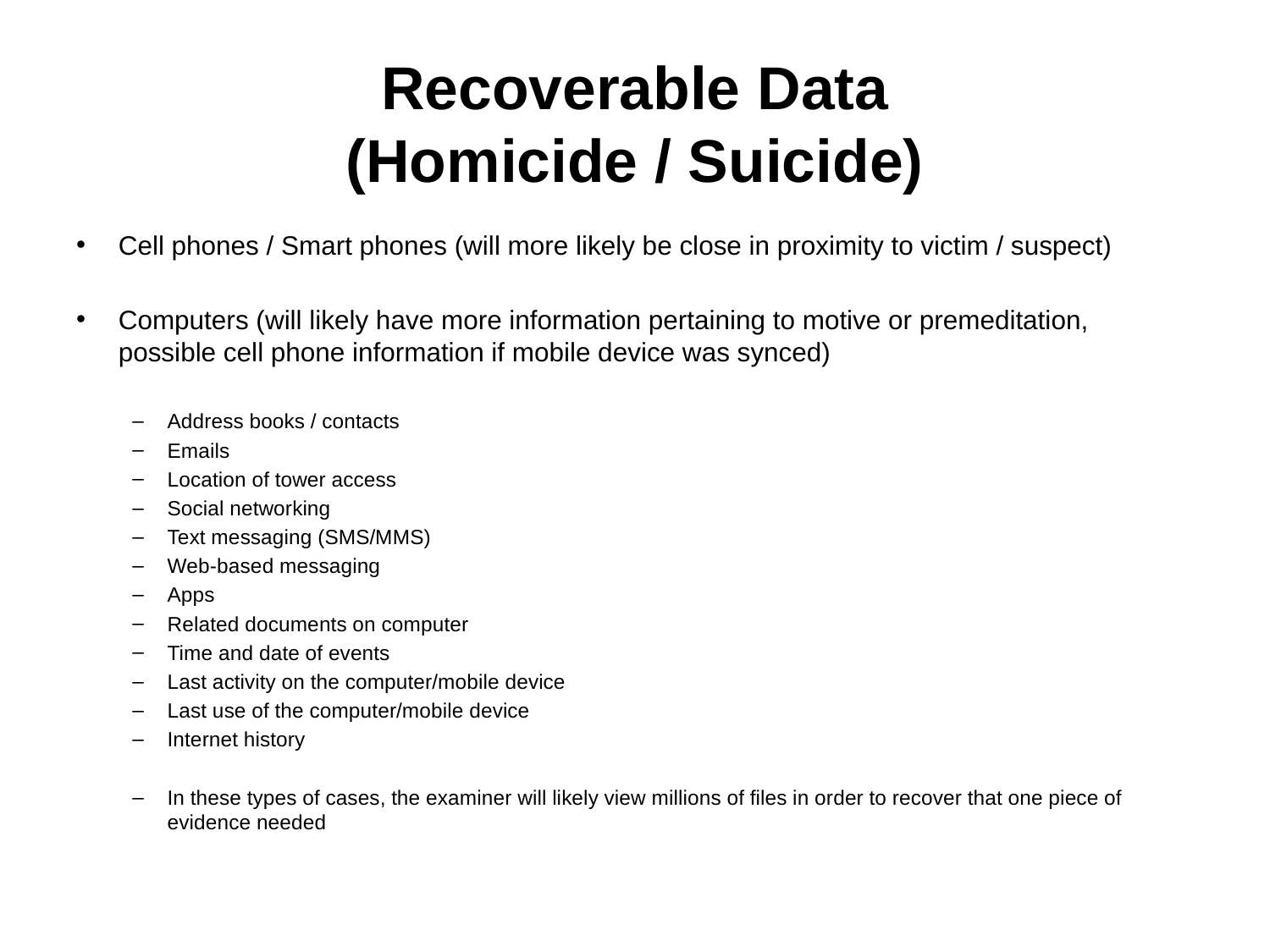

# Recoverable Data (Homicide / Suicide)
Cell phones / Smart phones (will more likely be close in proximity to victim / suspect)

Computers (will likely have more information pertaining to motive or premeditation, possible cell phone information if mobile device was synced)

Address books / contacts
Emails
Location of tower access
Social networking
Text messaging (SMS/MMS)
Web-based messaging
Apps
Related documents on computer
Time and date of events
Last activity on the computer/mobile device
Last use of the computer/mobile device
Internet history

In these types of cases, the examiner will likely view millions of files in order to recover that one piece of evidence needed